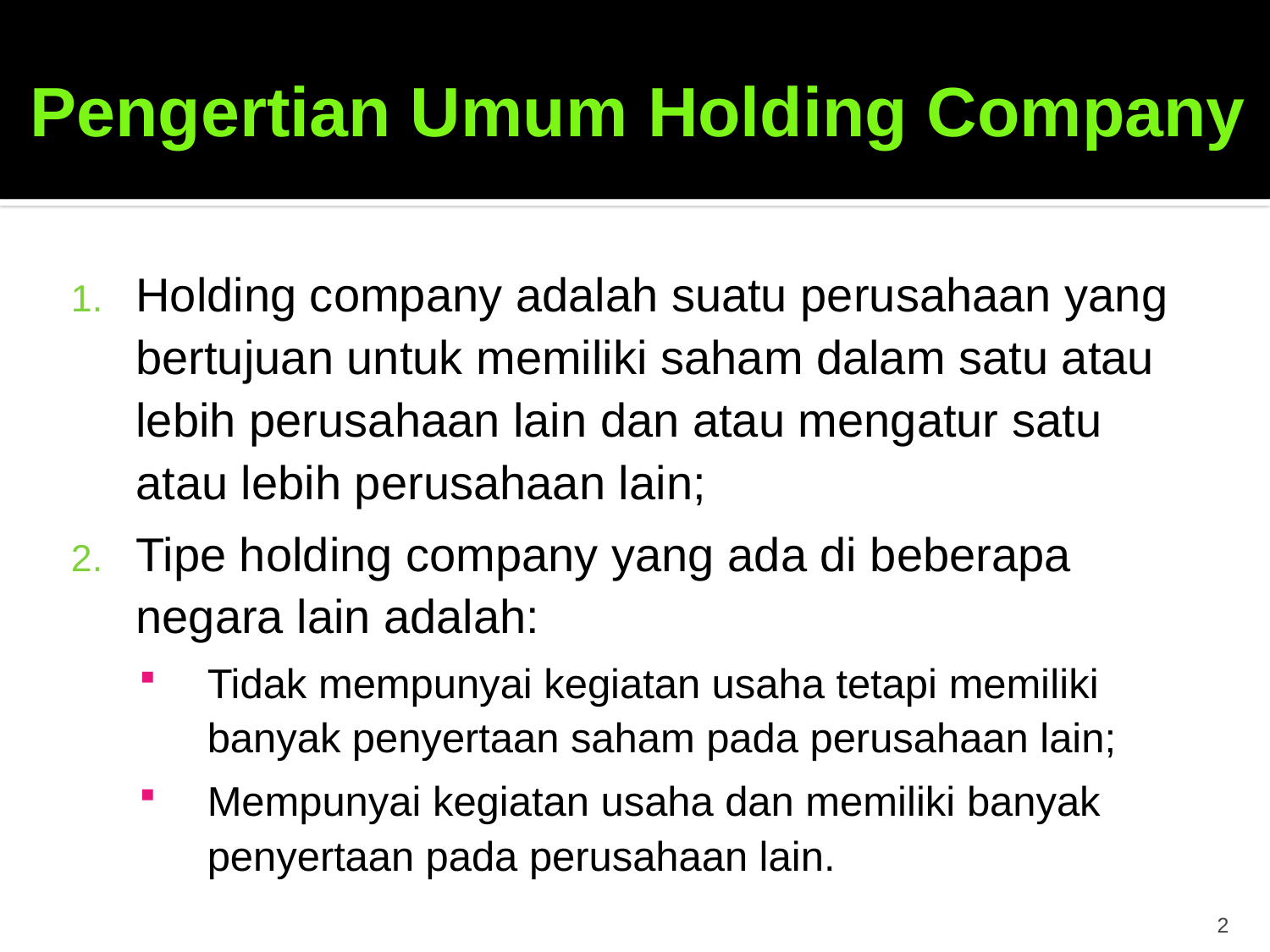

# Pengertian Umum Holding Company
Holding company adalah suatu perusahaan yang bertujuan untuk memiliki saham dalam satu atau lebih perusahaan lain dan atau mengatur satu atau lebih perusahaan lain;
Tipe holding company yang ada di beberapa negara lain adalah:
Tidak mempunyai kegiatan usaha tetapi memiliki banyak penyertaan saham pada perusahaan lain;
Mempunyai kegiatan usaha dan memiliki banyak penyertaan pada perusahaan lain.
2